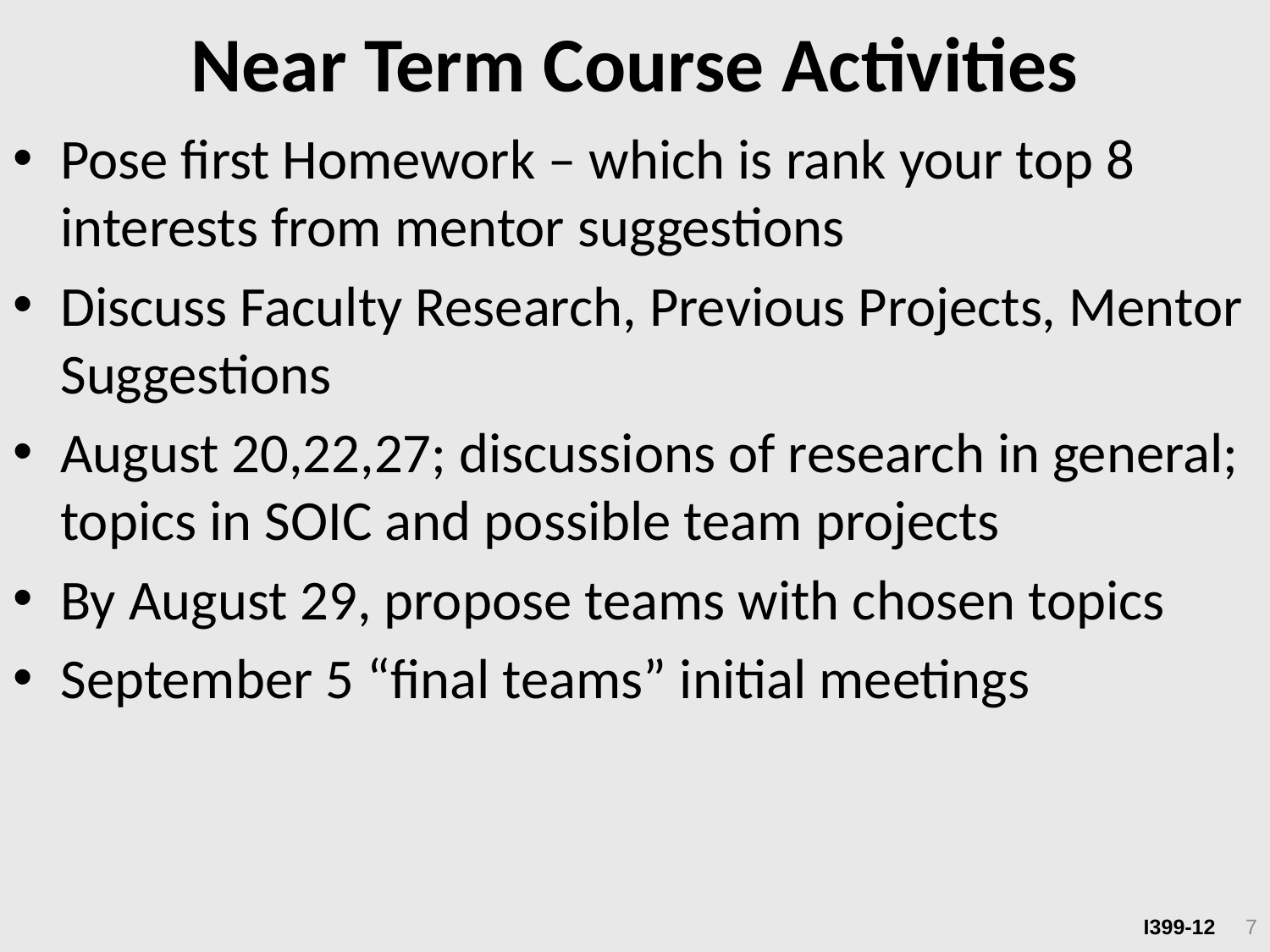

# Near Term Course Activities
Pose first Homework – which is rank your top 8 interests from mentor suggestions
Discuss Faculty Research, Previous Projects, Mentor Suggestions
August 20,22,27; discussions of research in general; topics in SOIC and possible team projects
By August 29, propose teams with chosen topics
September 5 “final teams” initial meetings